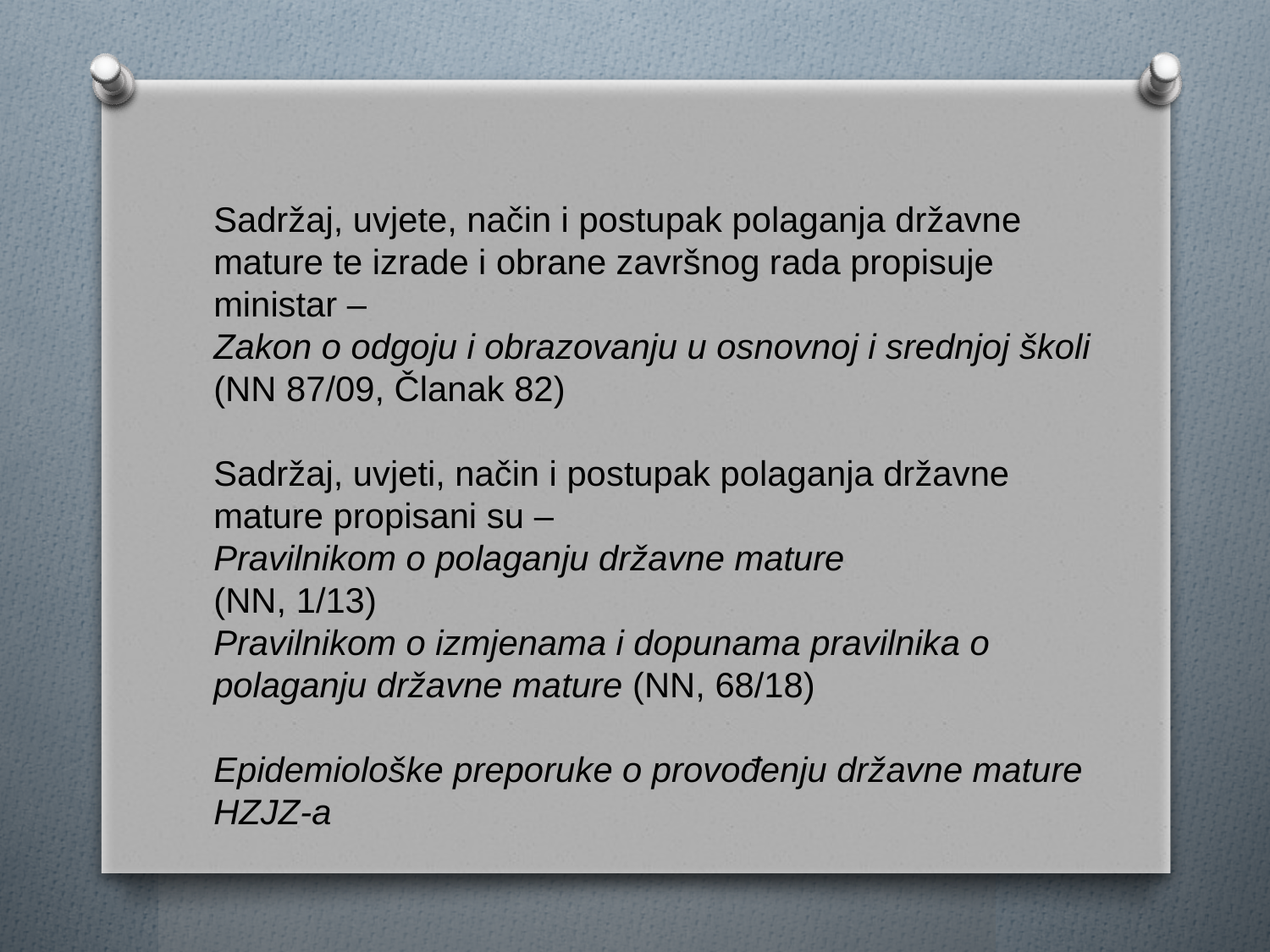

Sadržaj, uvjete, način i postupak polaganja državne mature te izrade i obrane završnog rada propisuje ministar –
Zakon o odgoju i obrazovanju u osnovnoj i srednjoj školi
(NN 87/09, Članak 82)

Sadržaj, uvjeti, način i postupak polaganja državne mature propisani su –
Pravilnikom o polaganju državne mature
(NN, 1/13)
Pravilnikom o izmjenama i dopunama pravilnika o polaganju državne mature (NN, 68/18)

Epidemiološke preporuke o provođenju državne mature HZJZ-a